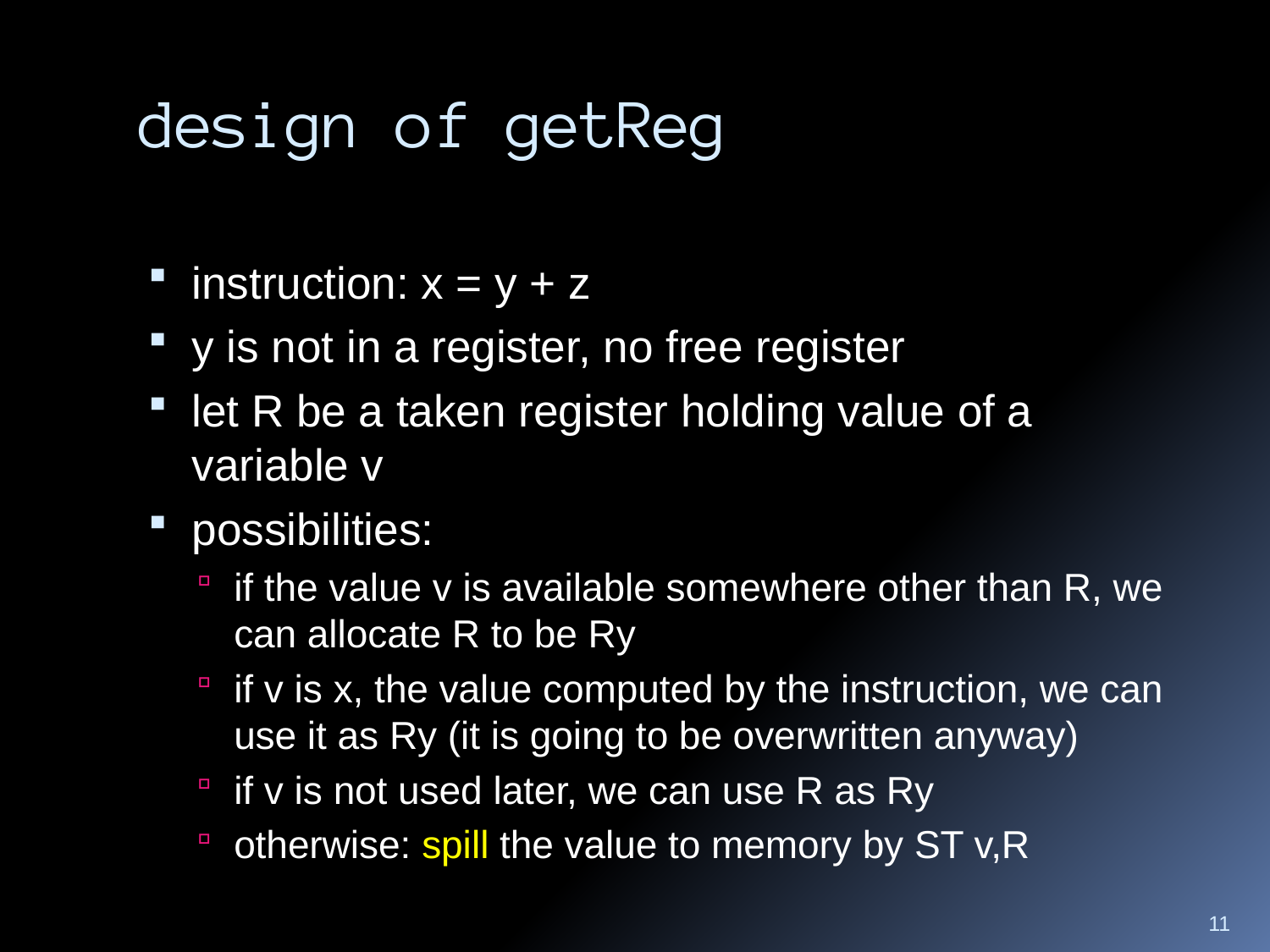

# design of getReg
instruction: x = y + z
y is not in a register, no free register
let R be a taken register holding value of a variable v
possibilities:
if the value v is available somewhere other than R, we can allocate R to be Ry
if v is x, the value computed by the instruction, we can use it as Ry (it is going to be overwritten anyway)
if v is not used later, we can use R as Ry
otherwise: spill the value to memory by ST v,R

11